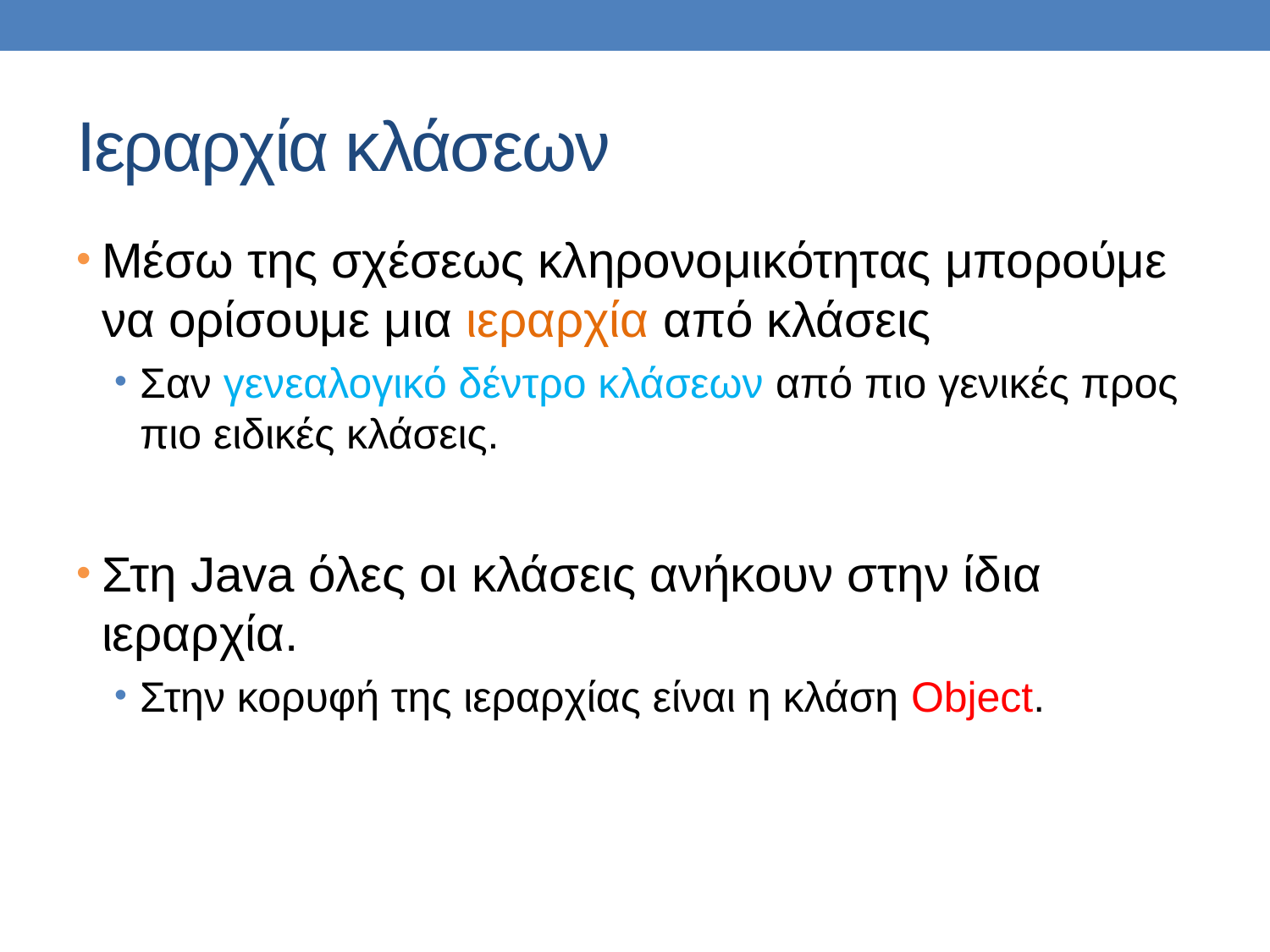

# Ιεραρχία κλάσεων
Μέσω της σχέσεως κληρονομικότητας μπορούμε να ορίσουμε μια ιεραρχία από κλάσεις
Σαν γενεαλογικό δέντρο κλάσεων από πιο γενικές προς πιο ειδικές κλάσεις.

Στη Java όλες οι κλάσεις ανήκουν στην ίδια ιεραρχία.
Στην κορυφή της ιεραρχίας είναι η κλάση Object.